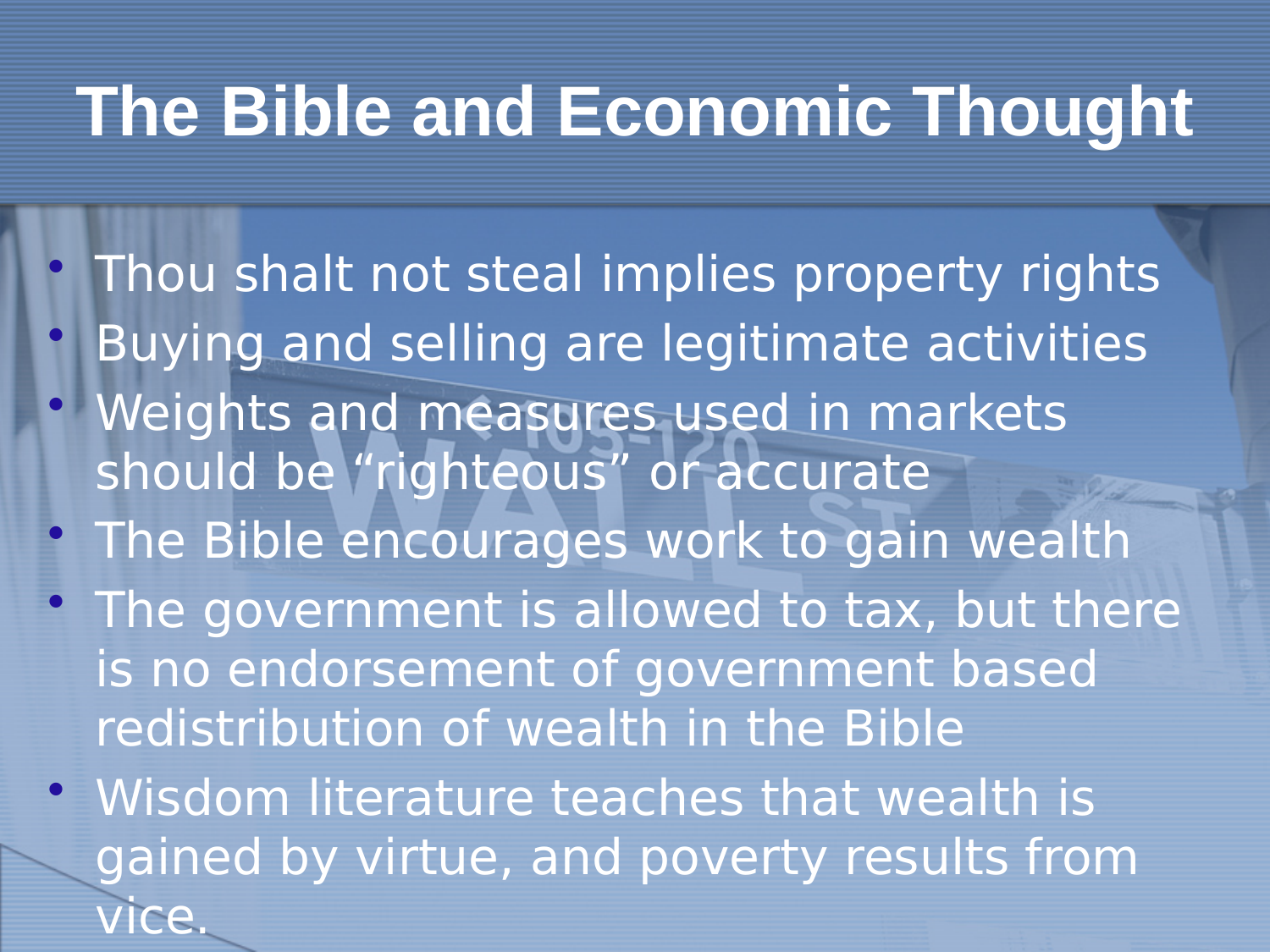

# The Bible and Economic Thought
Thou shalt not steal implies property rights
Buying and selling are legitimate activities
Weights and measures used in markets should be “righteous” or accurate
The Bible encourages work to gain wealth
The government is allowed to tax, but there is no endorsement of government based redistribution of wealth in the Bible
Wisdom literature teaches that wealth is gained by virtue, and poverty results from vice.